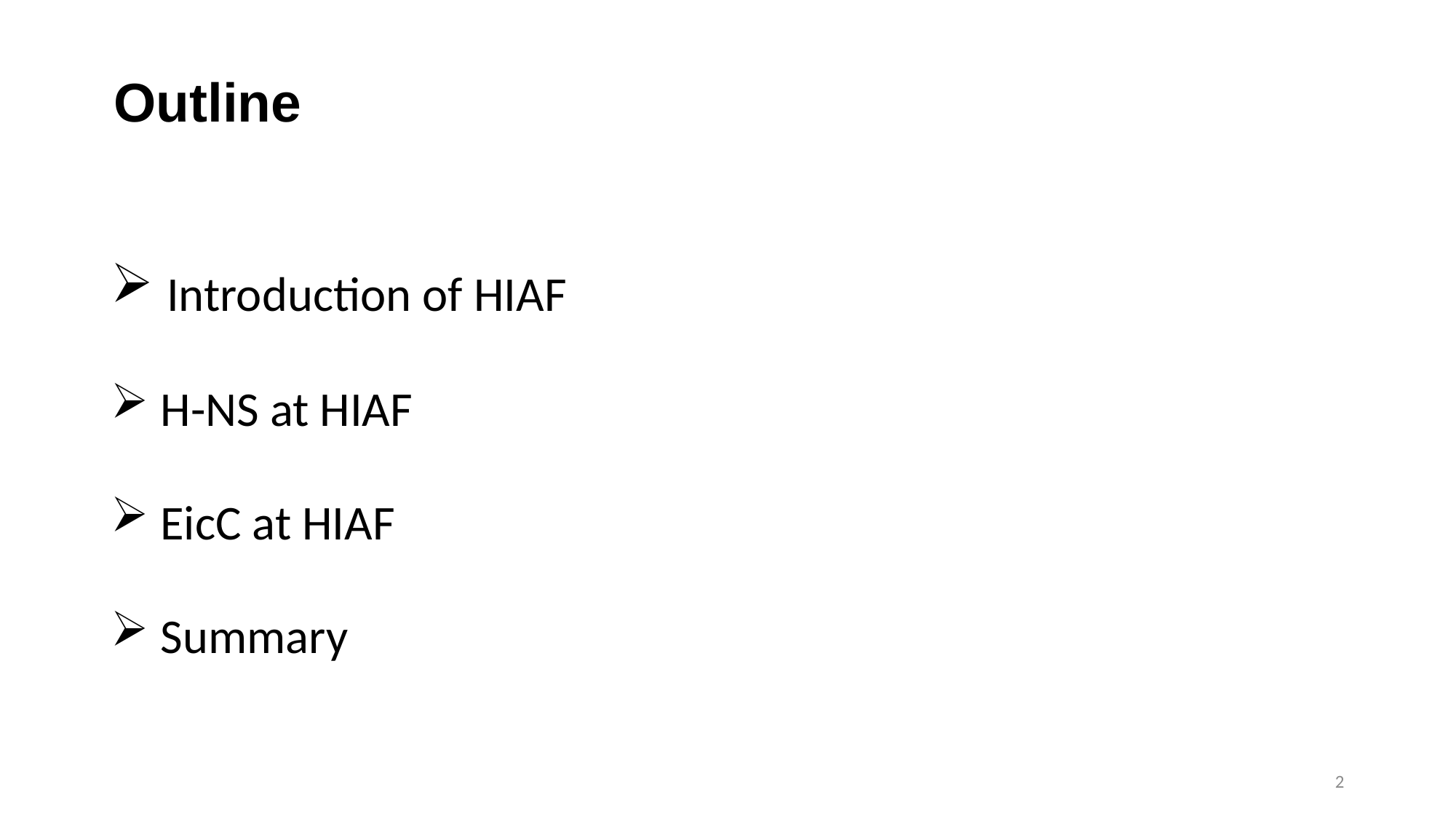

# Outline
 Introduction of HIAF
 H-NS at HIAF
 EicC at HIAF
 Summary

2